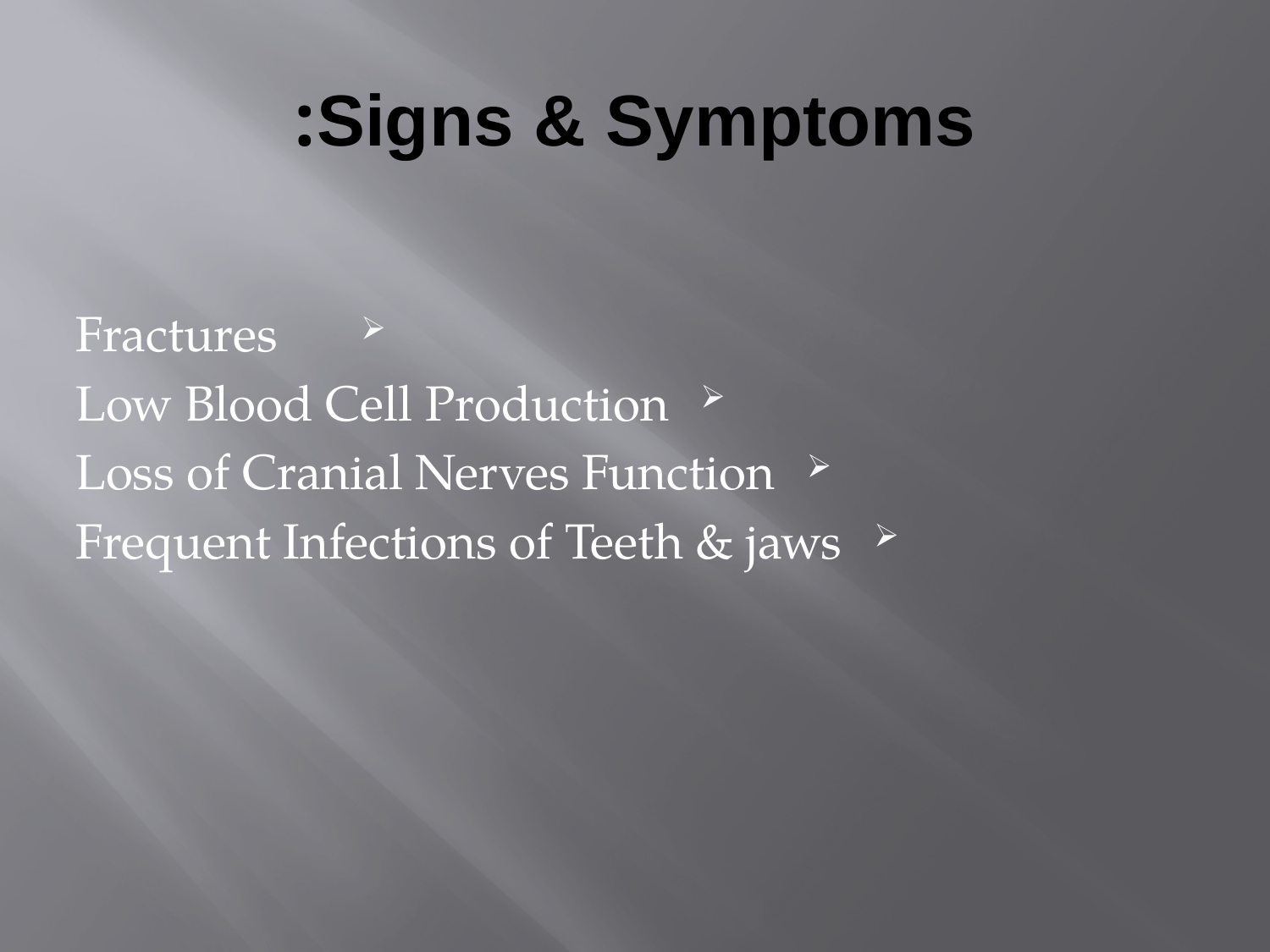

# Signs & Symptoms:
    Fractures
Low Blood Cell Production
Loss of Cranial Nerves Function
Frequent Infections of Teeth & jaws